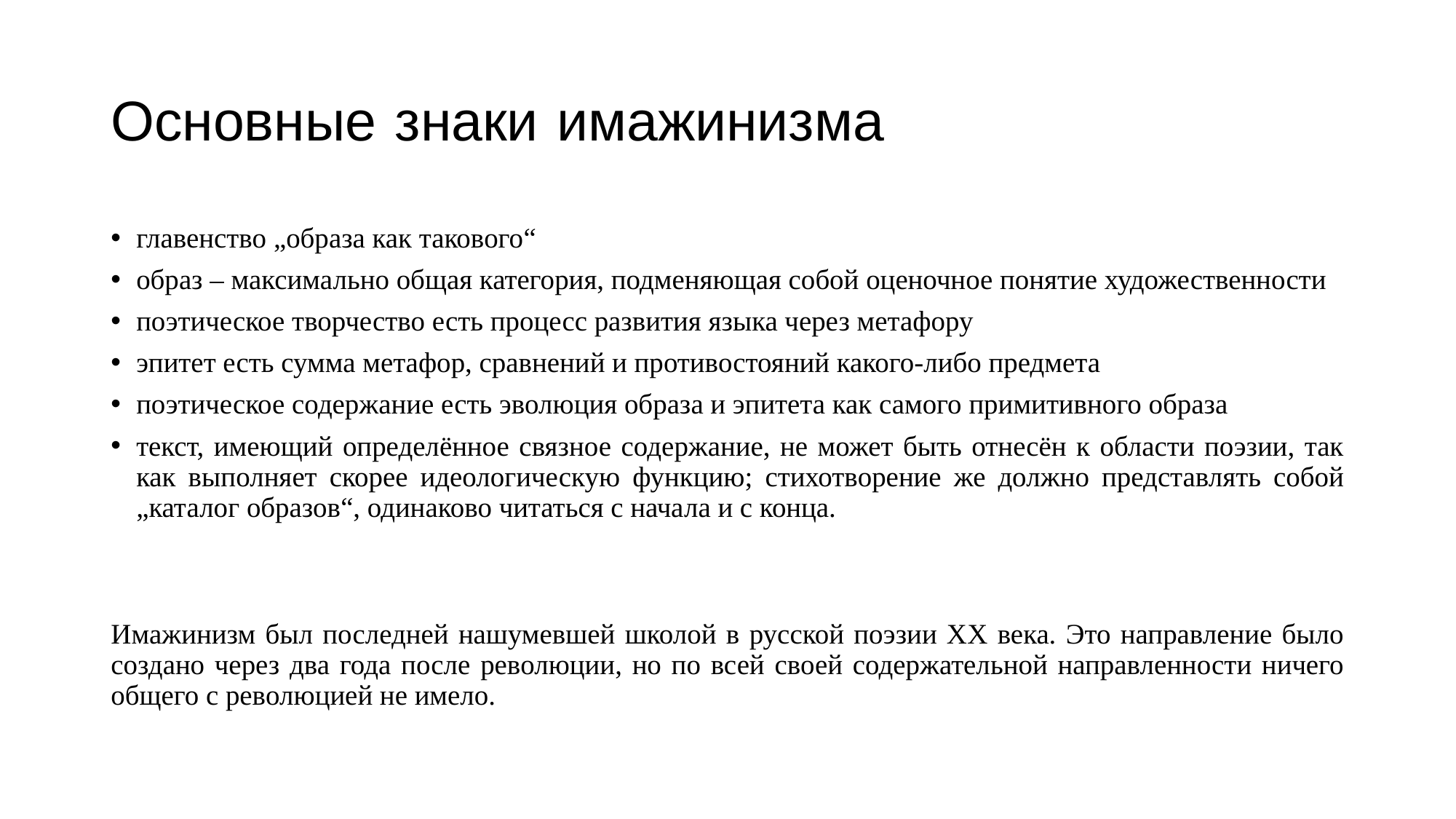

# Основные знаки имажинизма
главенство „образа как такового“
образ – максимально общая категория, подменяющая собой оценочное понятие художественности
поэтическое творчество есть процесс развития языка через метафору
эпитет есть сумма метафор, сравнений и противостояний какого-либо предмета
поэтическое содержание есть эволюция образа и эпитета как самого примитивного образа
текст, имеющий определённое связное содержание, не может быть отнесён к области поэзии, так как выполняет скорее идеологическую функцию; стихотворение же должно представлять собой „каталог образов“, одинаково читаться с начала и с конца.

Имажинизм был последней нашумевшей школой в русской поэзии ХХ века. Это направление было создано через два года после революции, но по всей своей содержательной направленности ничего общего с революцией не имело.